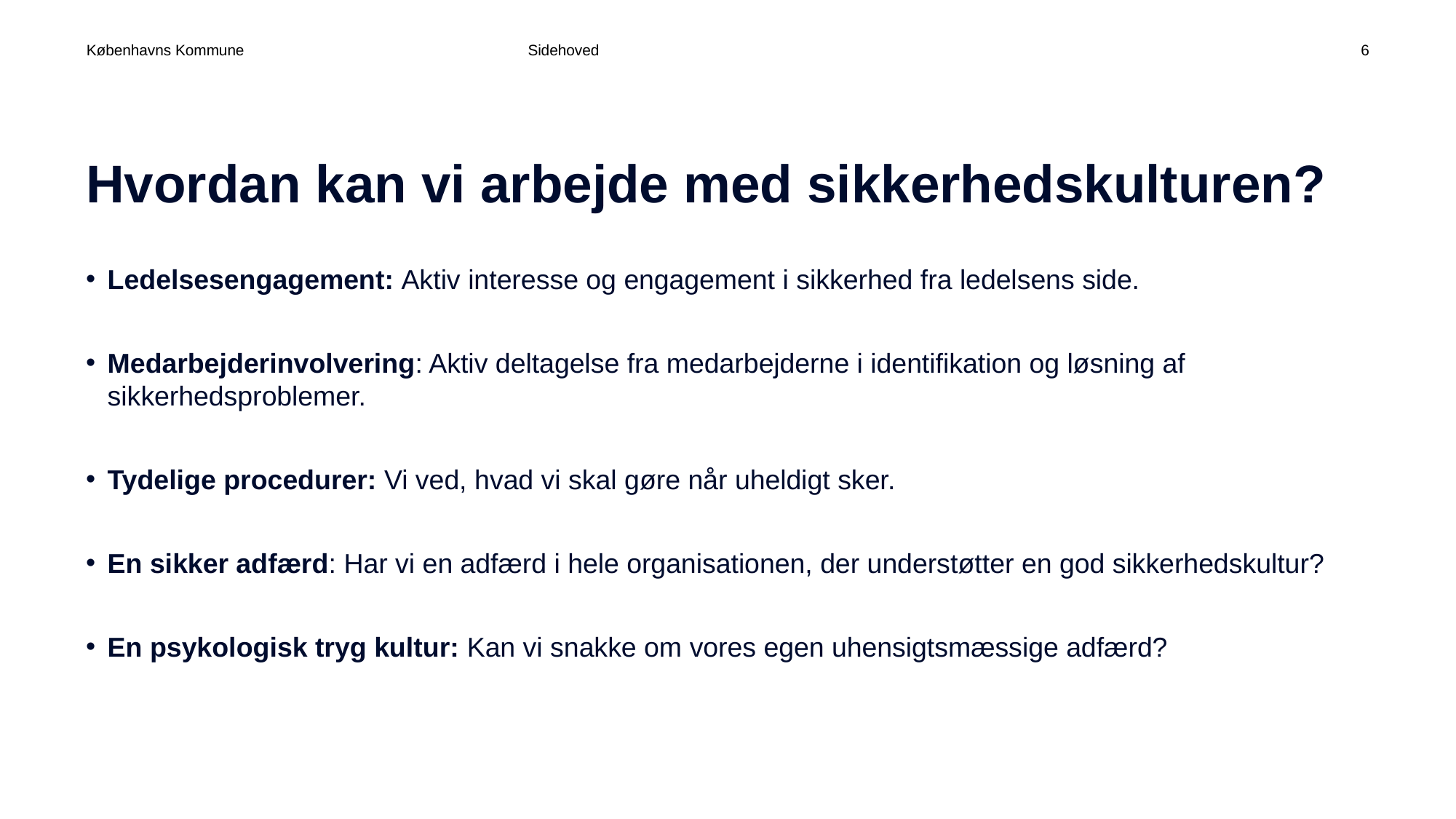

Sidehoved
6
# Hvordan kan vi arbejde med sikkerhedskulturen?
Ledelsesengagement: Aktiv interesse og engagement i sikkerhed fra ledelsens side.

Medarbejderinvolvering: Aktiv deltagelse fra medarbejderne i identifikation og løsning af sikkerhedsproblemer.

Tydelige procedurer: Vi ved, hvad vi skal gøre når uheldigt sker.

En sikker adfærd: Har vi en adfærd i hele organisationen, der understøtter en god sikkerhedskultur?

En psykologisk tryg kultur: Kan vi snakke om vores egen uhensigtsmæssige adfærd?